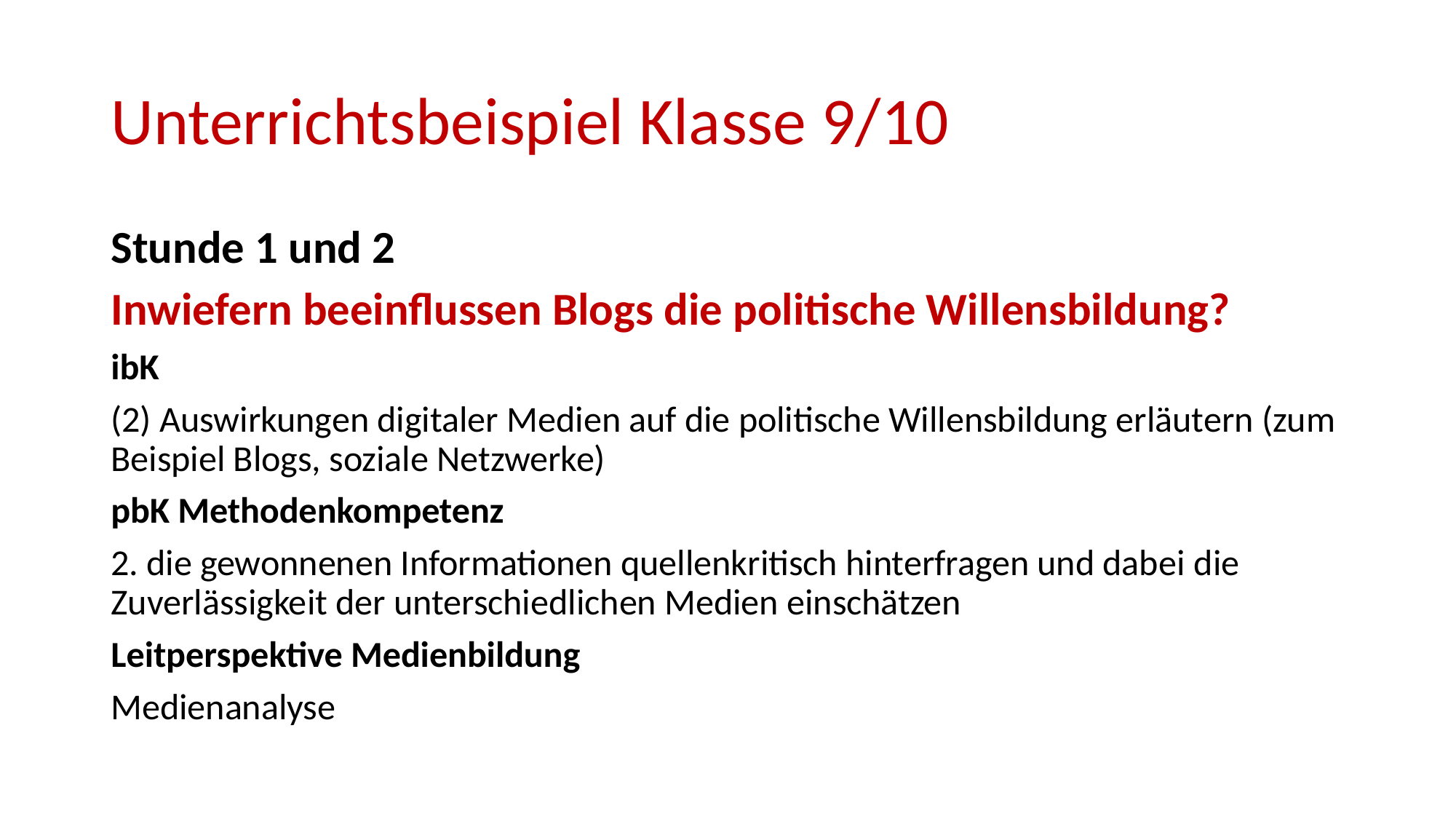

# Unterrichtsbeispiel Klasse 9/10
Stunde 1 und 2
Inwiefern beeinflussen Blogs die politische Willensbildung?
ibK
(2) Auswirkungen digitaler Medien auf die politische Willensbildung erläutern (zum Beispiel Blogs, soziale Netzwerke)
pbK Methodenkompetenz
2. die gewonnenen Informationen quellenkritisch hinterfragen und dabei die Zuverlässigkeit der unterschiedlichen Medien einschätzen
Leitperspektive Medienbildung
Medienanalyse